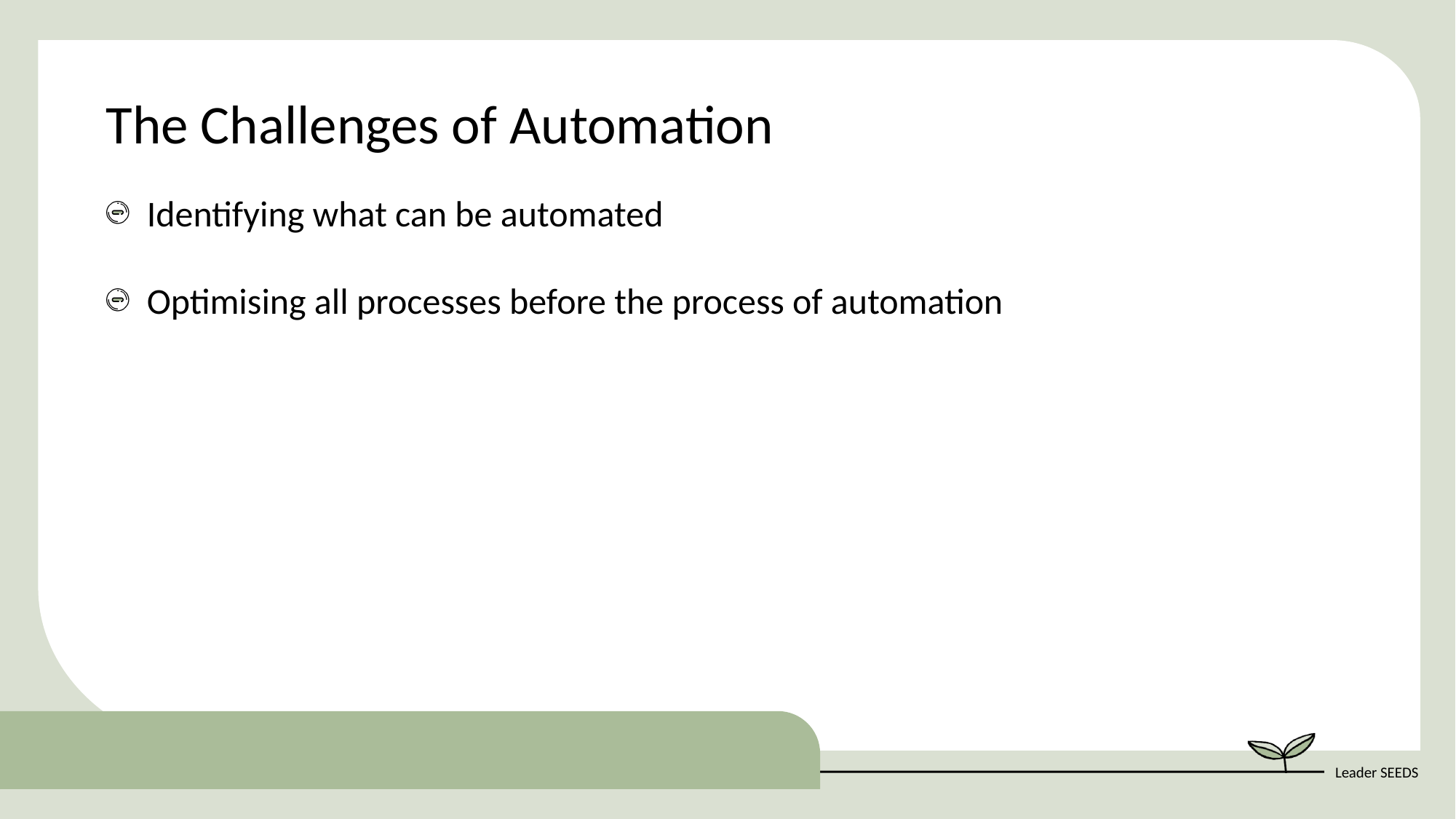

The Challenges of Automation
Identifying what can be automated

Optimising all processes before the process of automation